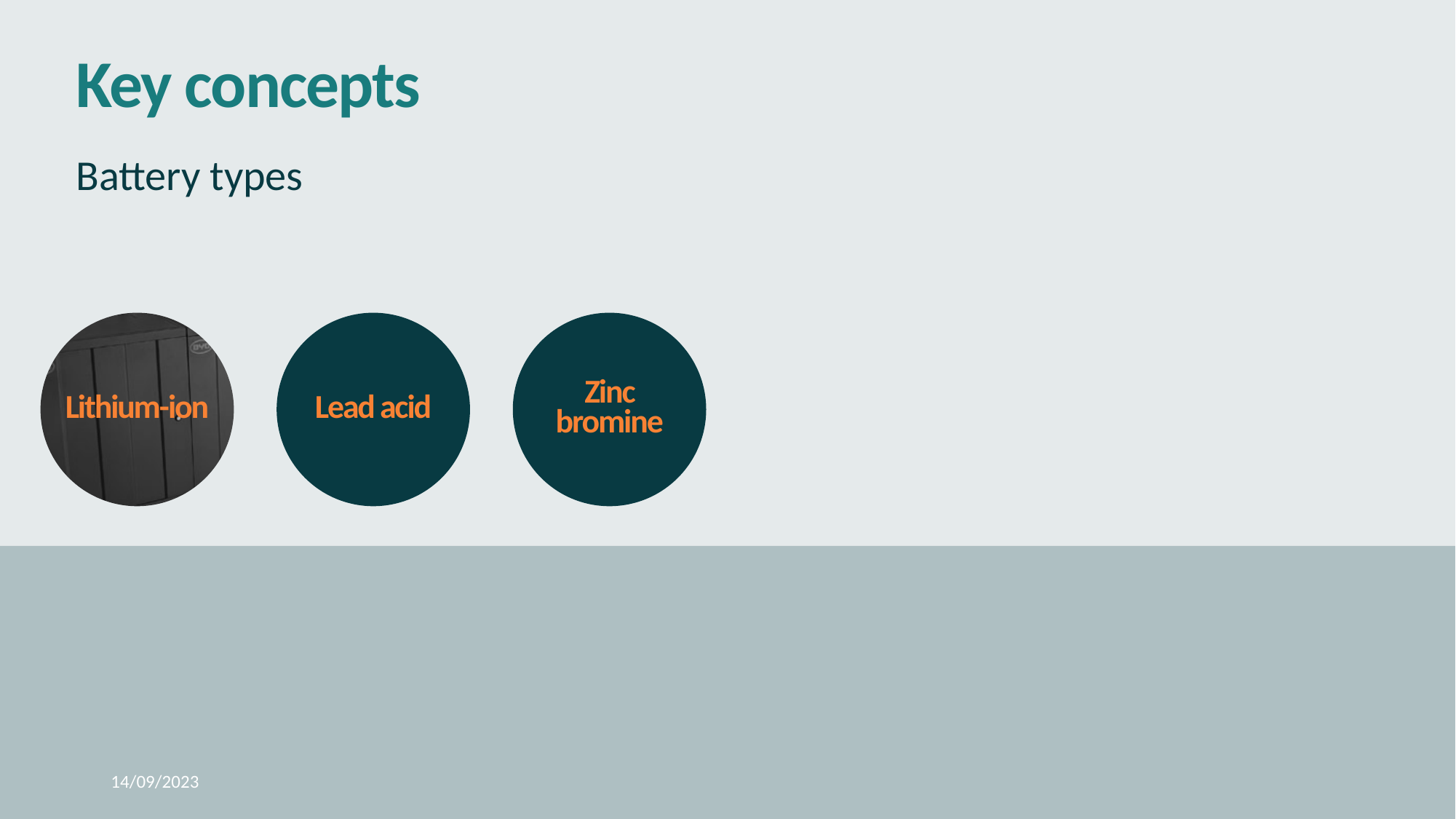

# Key concepts
Battery types
Lithium-ion
Lead acid
Zinc bromine

14/09/2023
78